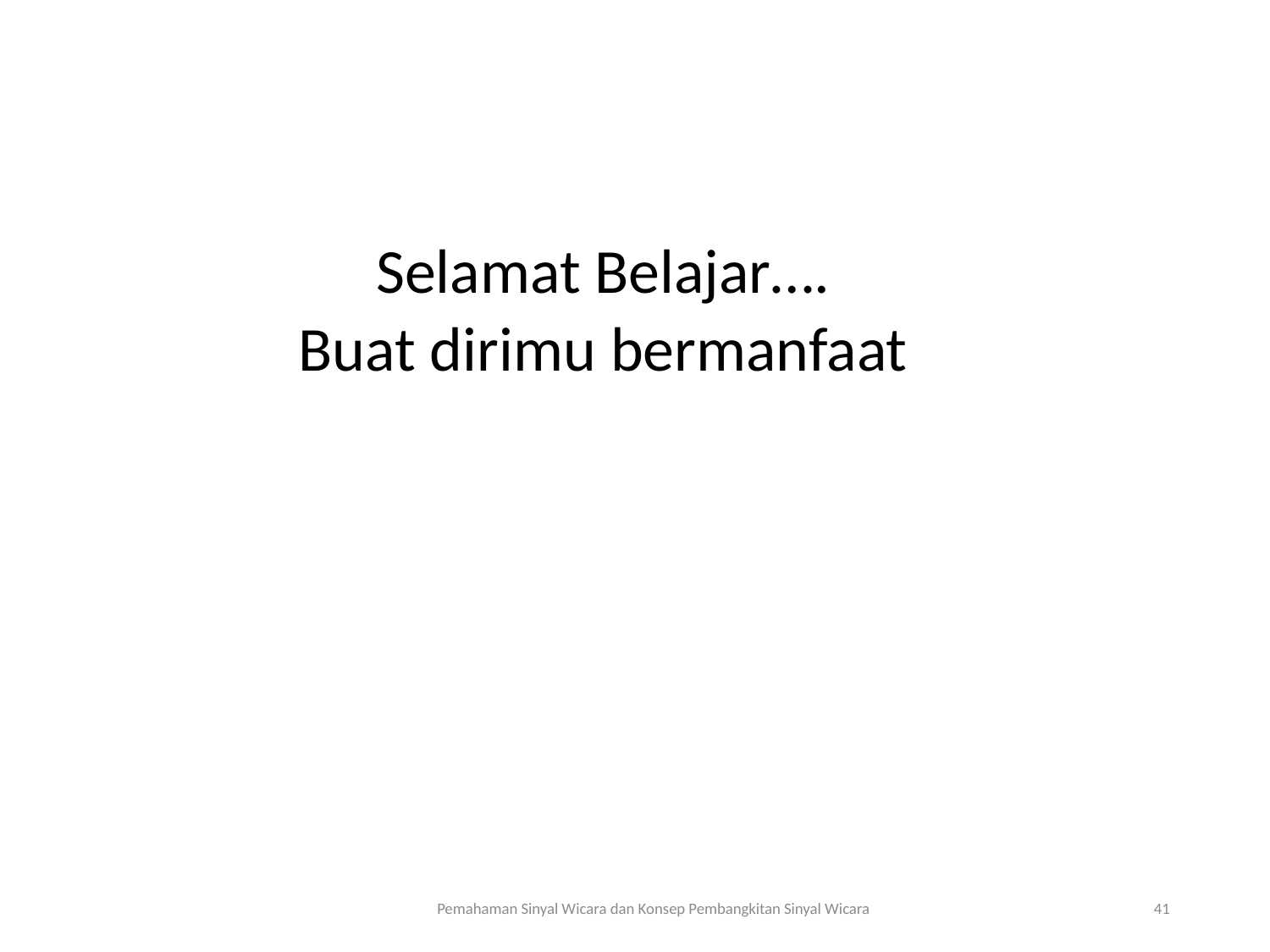

#
Selamat Belajar….
Buat dirimu bermanfaat

Pemahaman Sinyal Wicara dan Konsep Pembangkitan Sinyal Wicara
41